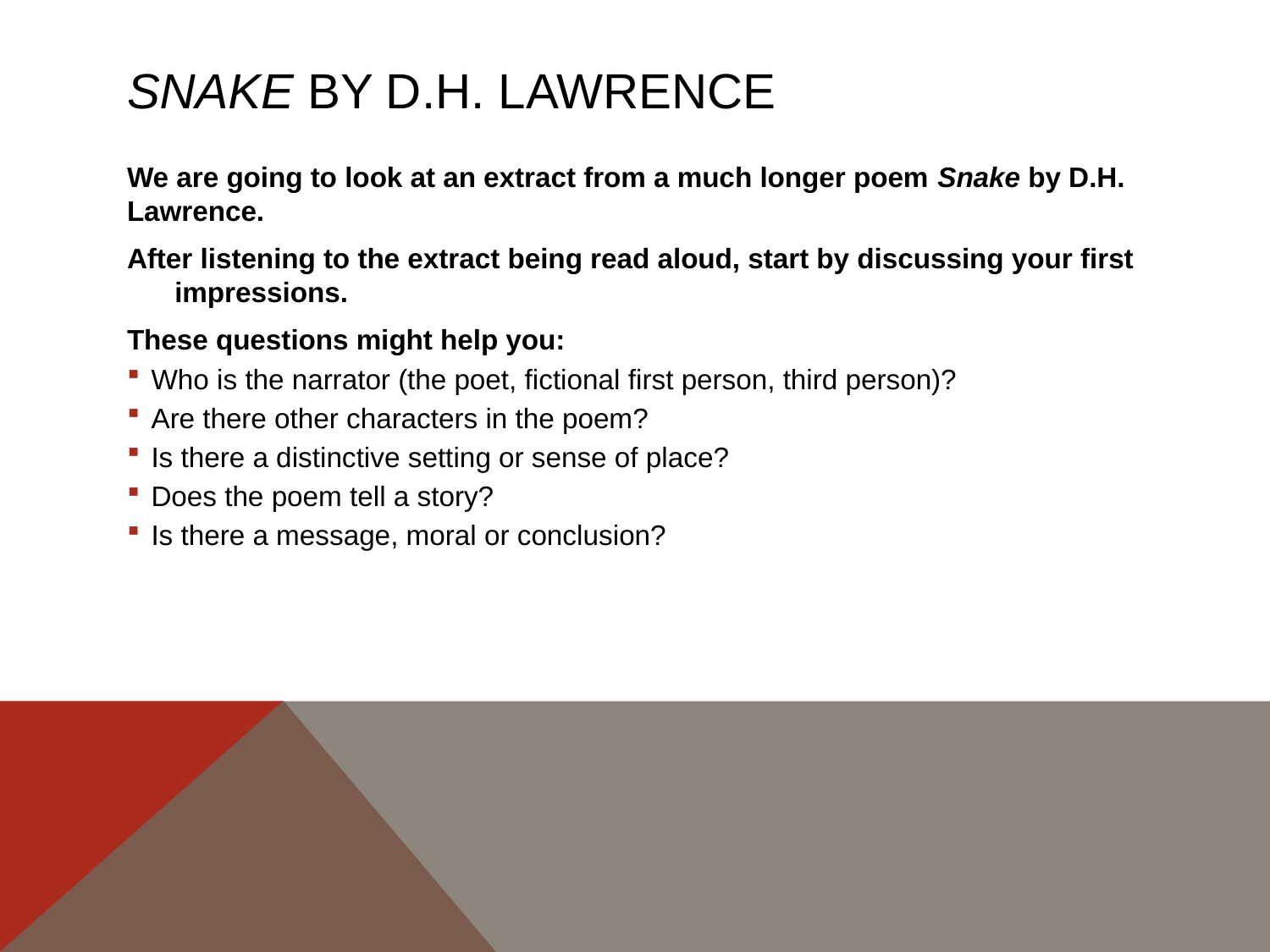

# Snake by D.H. Lawrence
We are going to look at an extract from a much longer poem Snake by D.H. Lawrence.
After listening to the extract being read aloud, start by discussing your first impressions.
These questions might help you:
Who is the narrator (the poet, fictional first person, third person)?
Are there other characters in the poem?
Is there a distinctive setting or sense of place?
Does the poem tell a story?
Is there a message, moral or conclusion?